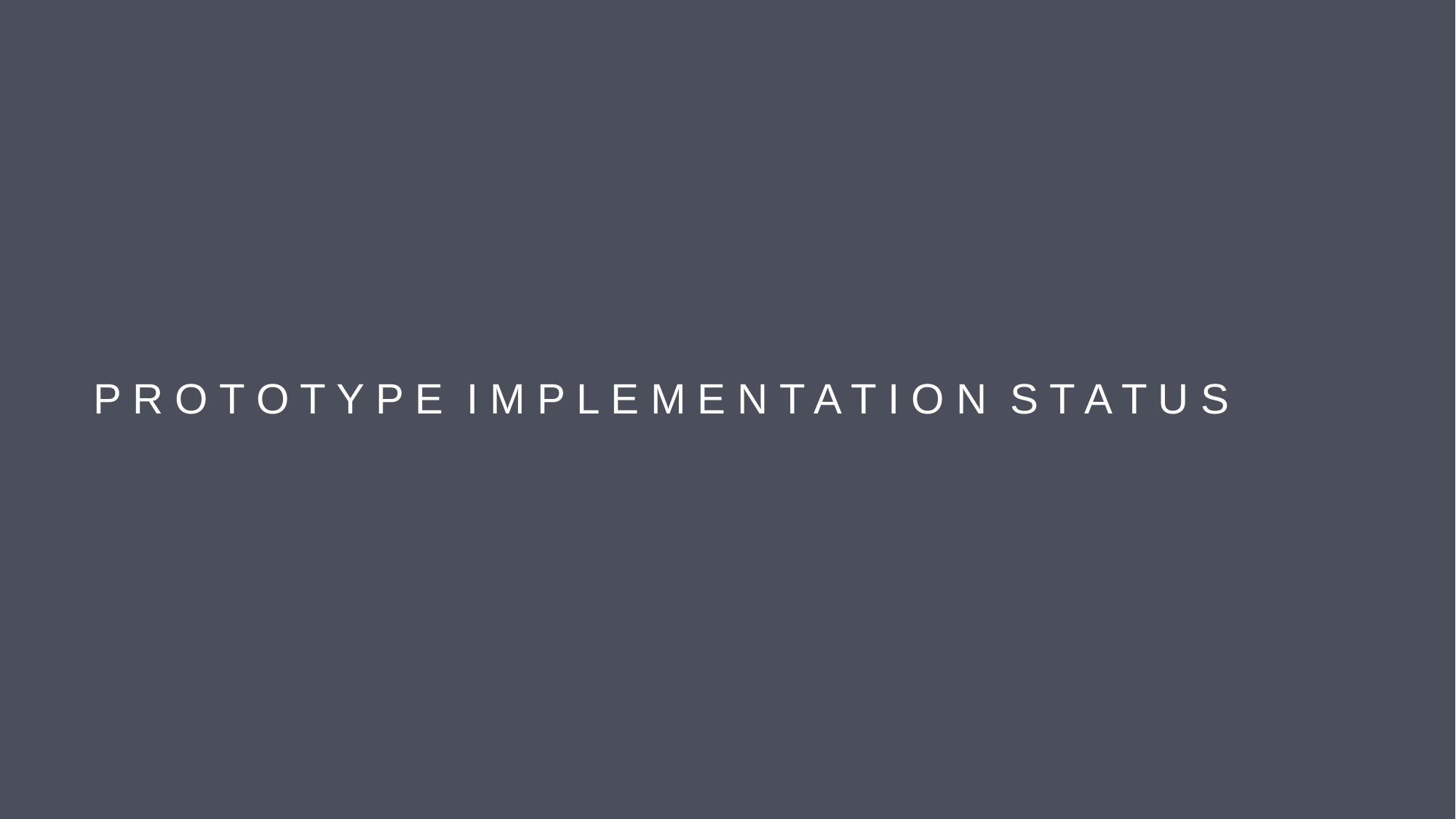

# P R O T O T Y P E  I M P L E M E N T A T I O N  S T A T U S